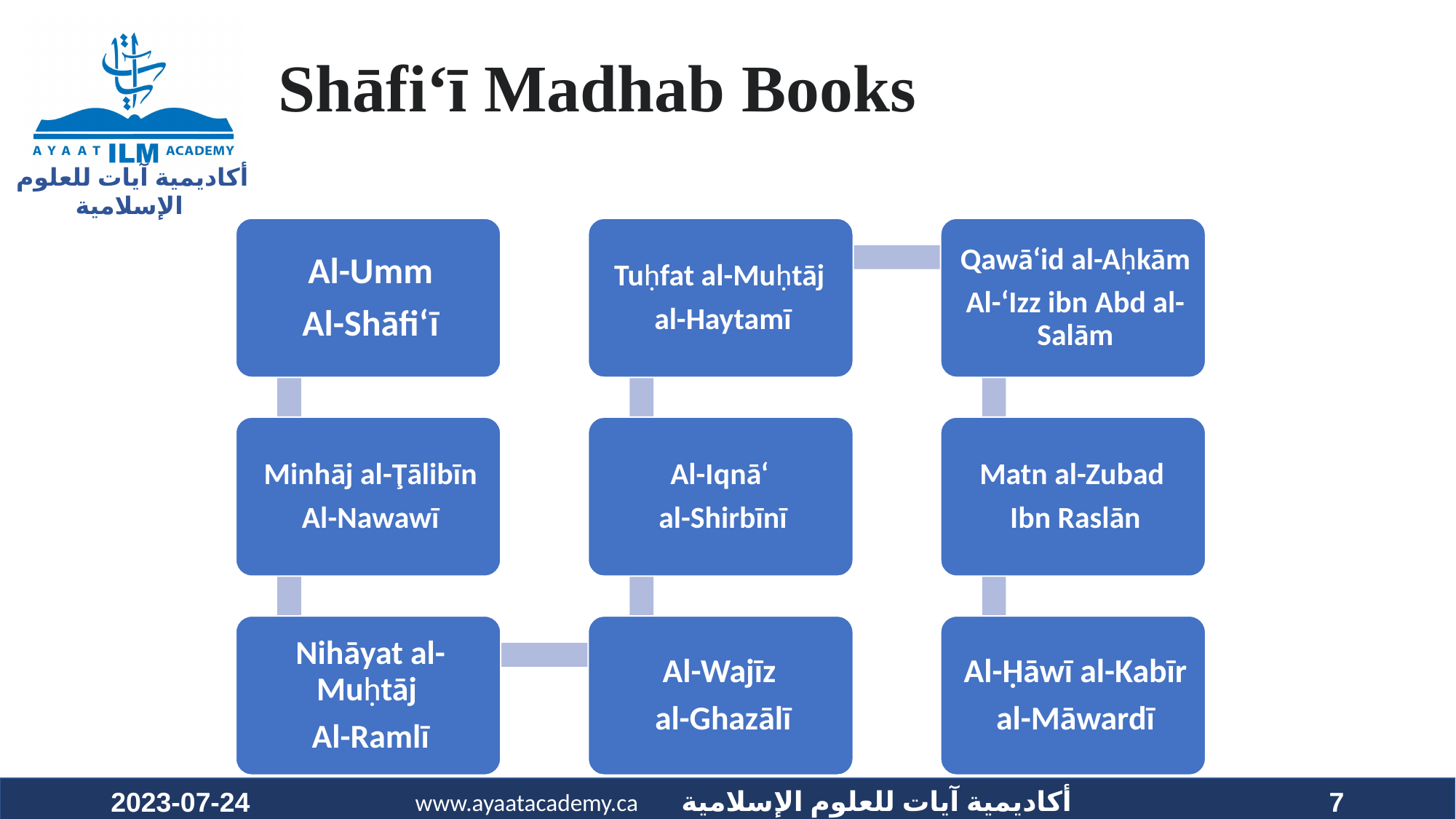

# Shāfi‘ī Madhab Books
Al-Umm
Al-Shāfi‘ī
Minhāj al-Ţālibīn
Al-Nawawī
Nihāyat al-Muḥtāj
Al-Ramlī
Al-Wajīz
al-Ghazālī
Al-Iqnā‘
al-Shirbīnī
Tuḥfat al-Muḥtāj
al-Haytamī
Qawā‘id al-Aḥkām
Al-‘Izz ibn Abd al-Salām
Matn al-Zubad
Ibn Raslān
Al-Ḥāwī al-Kabīr
al-Māwardī
2023-07-24
7